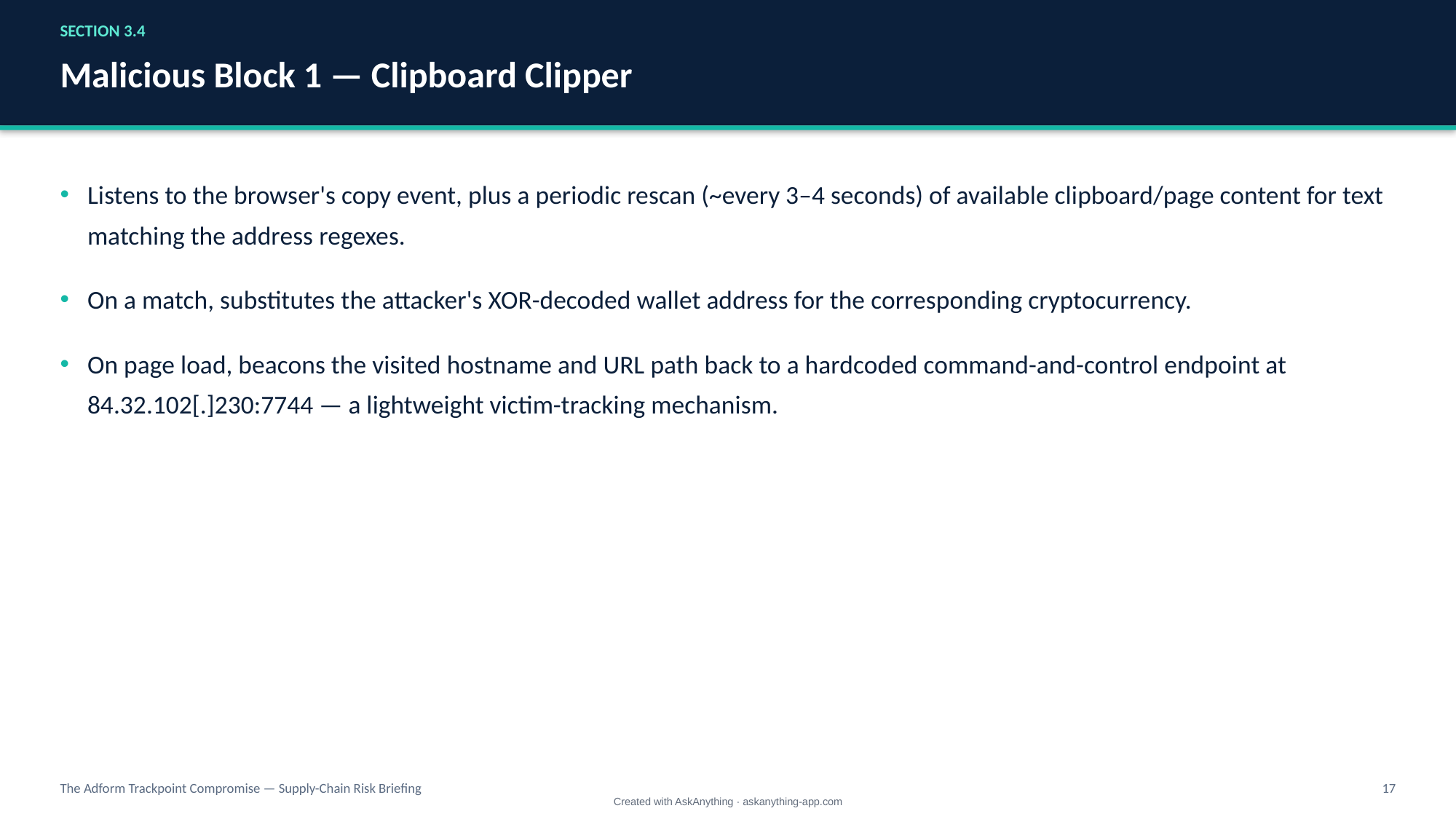

SECTION 3.4
Malicious Block 1 — Clipboard Clipper

Listens to the browser's copy event, plus a periodic rescan (~every 3–4 seconds) of available clipboard/page content for text matching the address regexes.
On a match, substitutes the attacker's XOR-decoded wallet address for the corresponding cryptocurrency.
On page load, beacons the visited hostname and URL path back to a hardcoded command-and-control endpoint at 84.32.102[.]230:7744 — a lightweight victim-tracking mechanism.
The Adform Trackpoint Compromise — Supply-Chain Risk Briefing
17
Created with AskAnything · askanything-app.com